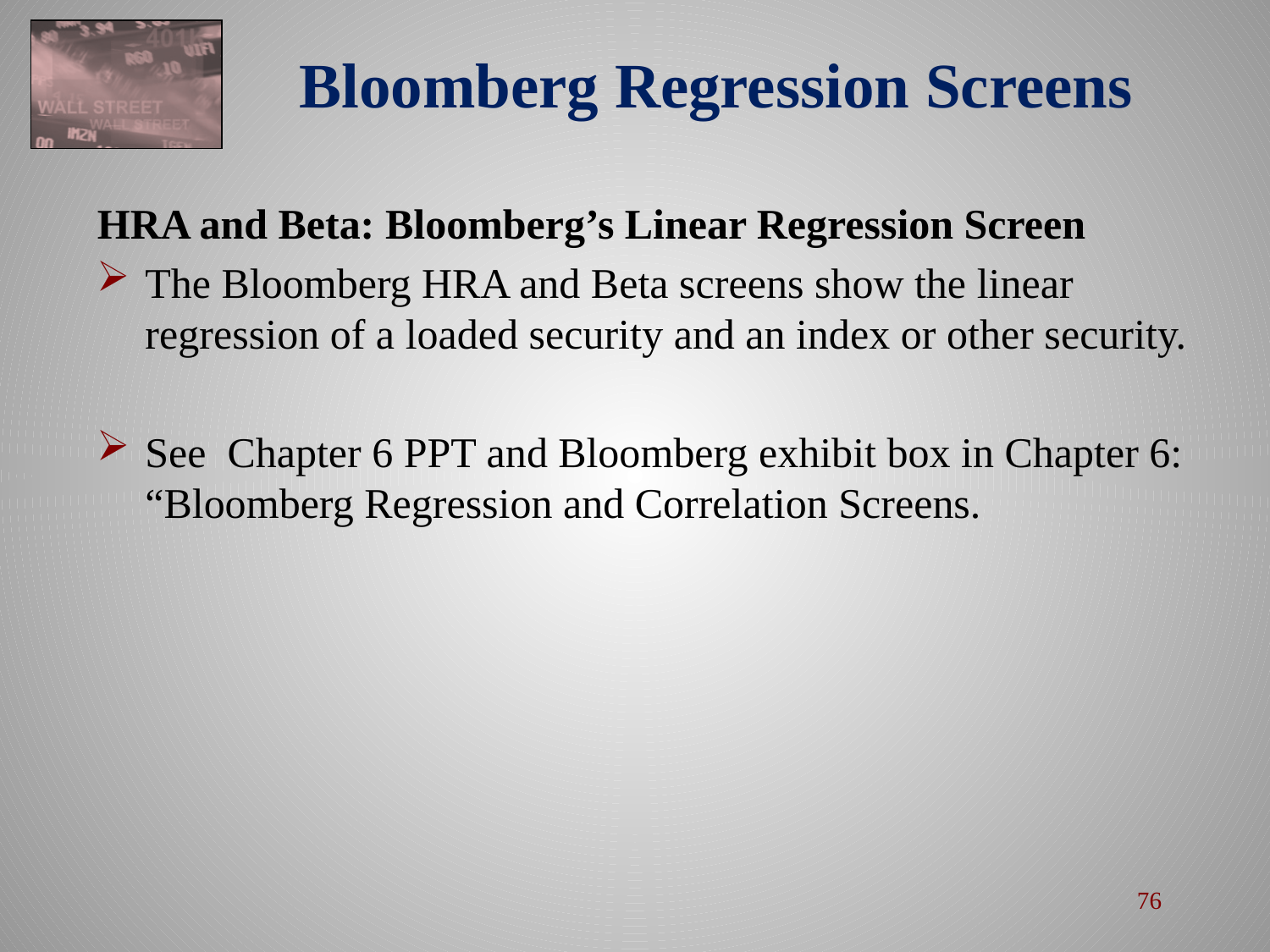

# Bloomberg Regression Screens
HRA and Beta: Bloomberg’s Linear Regression Screen
The Bloomberg HRA and Beta screens show the linear regression of a loaded security and an index or other security.

See  Chapter 6 PPT and Bloomberg exhibit box in Chapter 6: “Bloomberg Regression and Correlation Screens.

76